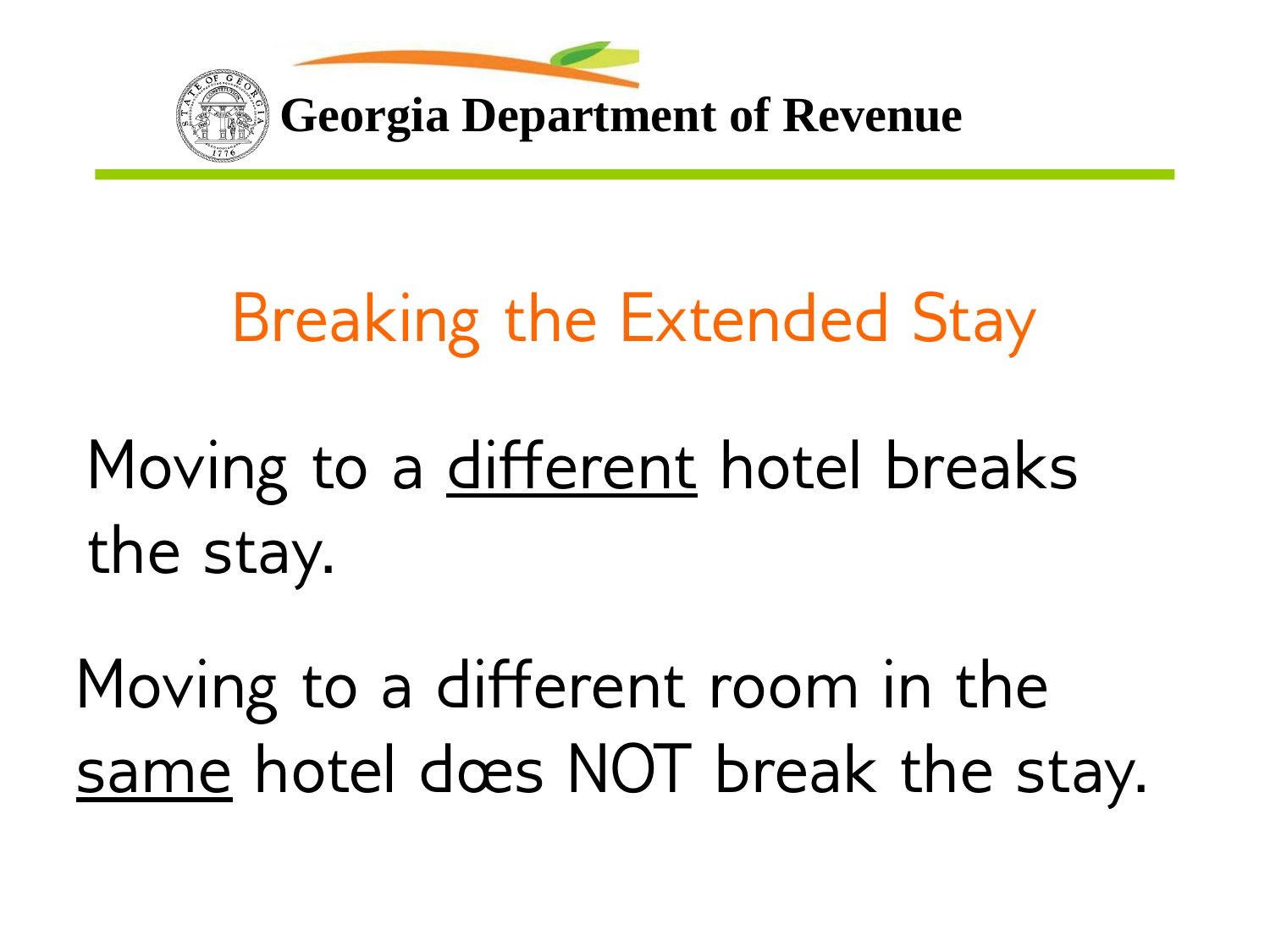

Breaking the Extended Stay
Moving to a different hotel breaks the stay.
Moving to a different room in the same hotel does NOT break the stay.